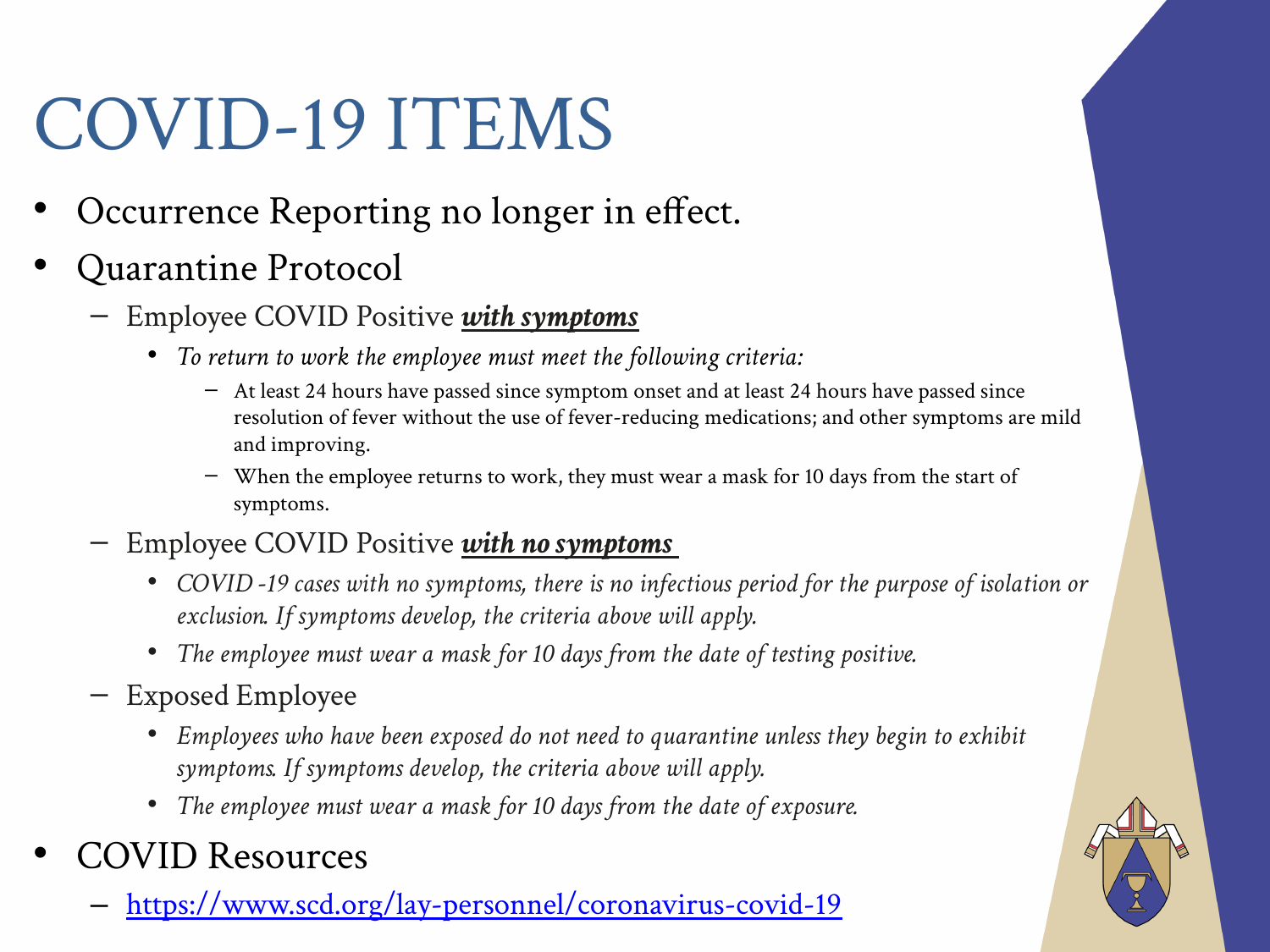

# COVID-19 Items
Occurrence Reporting no longer in effect.
Quarantine Protocol
Employee COVID Positive with symptoms
To return to work the employee must meet the following criteria:
At least 24 hours have passed since symptom onset and at least 24 hours have passed since resolution of fever without the use of fever-reducing medications; and other symptoms are mild and improving.
When the employee returns to work, they must wear a mask for 10 days from the start of symptoms.
Employee COVID Positive with no symptoms
COVID -19 cases with no symptoms, there is no infectious period for the purpose of isolation or exclusion. If symptoms develop, the criteria above will apply.
The employee must wear a mask for 10 days from the date of testing positive.
Exposed Employee
Employees who have been exposed do not need to quarantine unless they begin to exhibit symptoms. If symptoms develop, the criteria above will apply.
The employee must wear a mask for 10 days from the date of exposure.
COVID Resources
https://www.scd.org/lay-personnel/coronavirus-covid-19